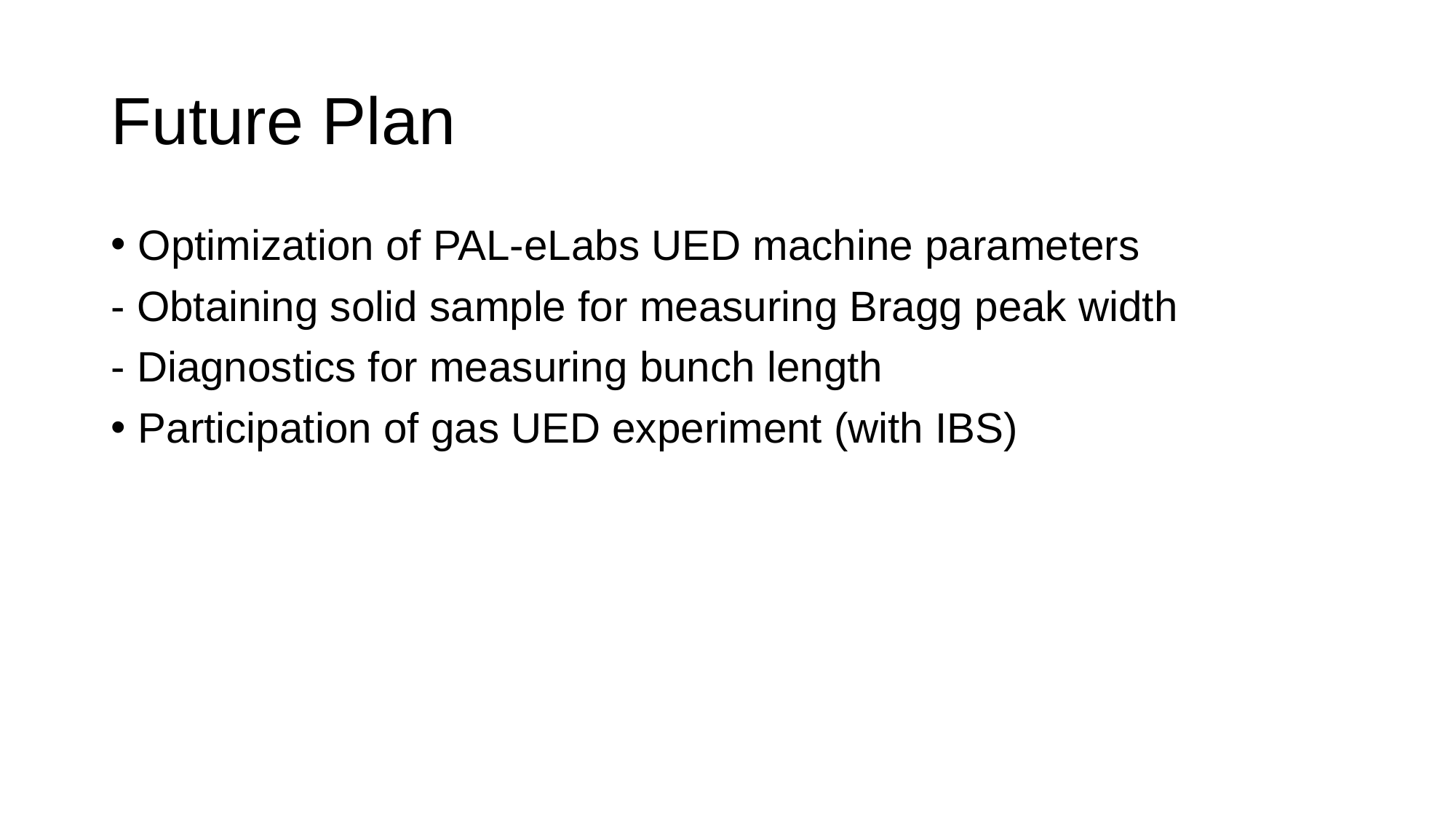

# Future Plan
Optimization of PAL-eLabs UED machine parameters
- Obtaining solid sample for measuring Bragg peak width
- Diagnostics for measuring bunch length
Participation of gas UED experiment (with IBS)